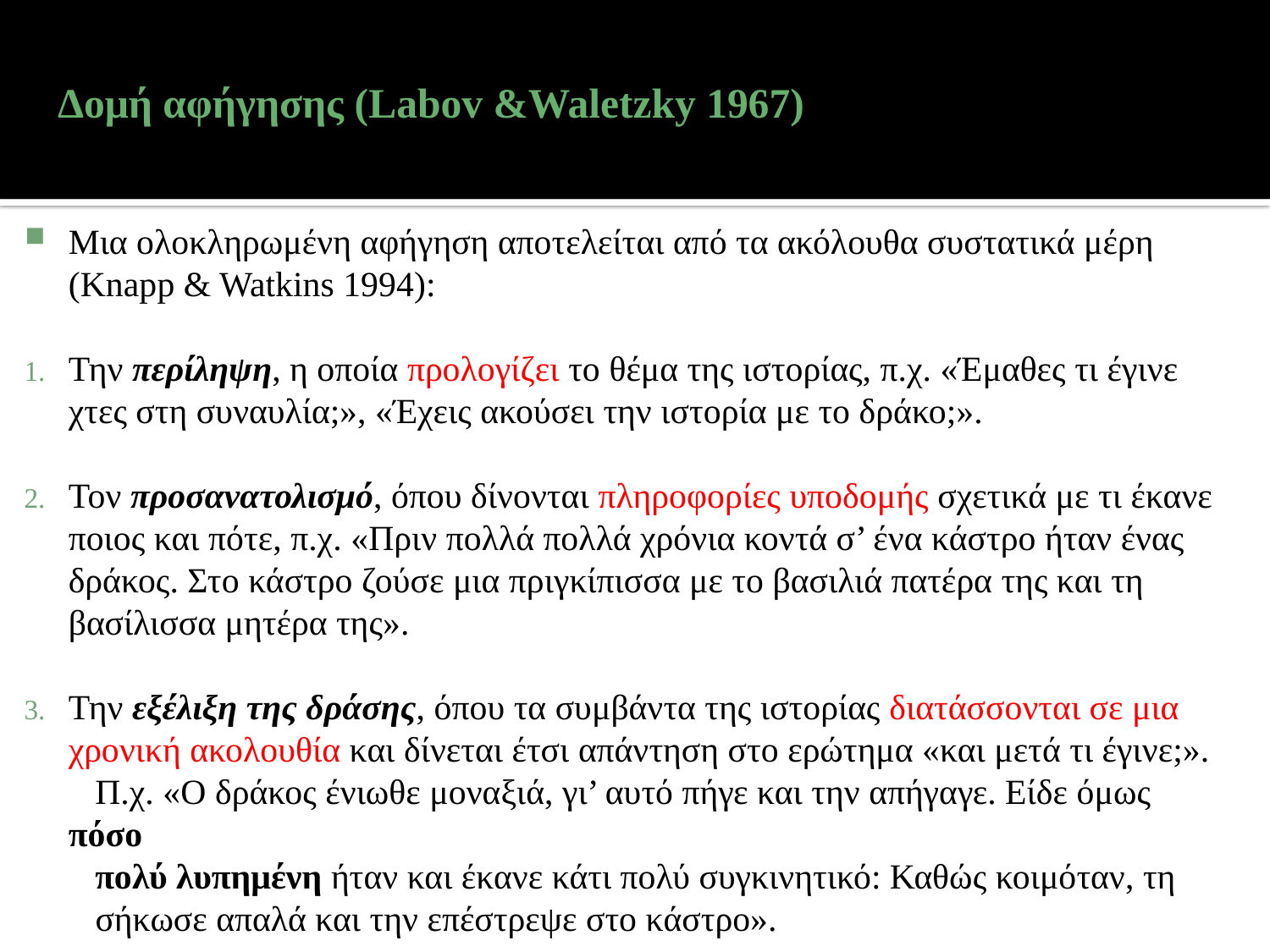

# Δομή αφήγησης (Labov &Waletzky 1967)
Μια ολοκληρωμένη αφήγηση αποτελείται από τα ακόλουθα συστατικά μέρη (Knapp & Watkins 1994):

Την περίληψη, η οποία προλογίζει το θέμα της ιστορίας, π.χ. «Έμαθες τι έγινε χτες στη συναυλία;», «Έχεις ακούσει την ιστορία με το δράκο;».

Τον προσανατολισμό, όπου δίνονται πληροφορίες υποδομής σχετικά με τι έκανε ποιος και πότε, π.χ. «Πριν πολλά πολλά χρόνια κοντά σ’ ένα κάστρο ήταν ένας δράκος. Στο κάστρο ζούσε μια πριγκίπισσα με το βασιλιά πατέρα της και τη βασίλισσα μητέρα της».

Την εξέλιξη της δράσης, όπου τα συμβάντα της ιστορίας διατάσσονται σε μια  χρονική ακολουθία και δίνεται έτσι απάντηση στο ερώτημα «και μετά τι έγινε;».
	   Π.χ. «Ο δράκος ένιωθε μοναξιά, γι’ αυτό πήγε και την απήγαγε. Είδε όμως πόσο
	   πολύ λυπημένη ήταν και έκανε κάτι πολύ συγκινητικό: Καθώς κοιμόταν, τη
        σήκωσε απαλά και την επέστρεψε στο κάστρο».